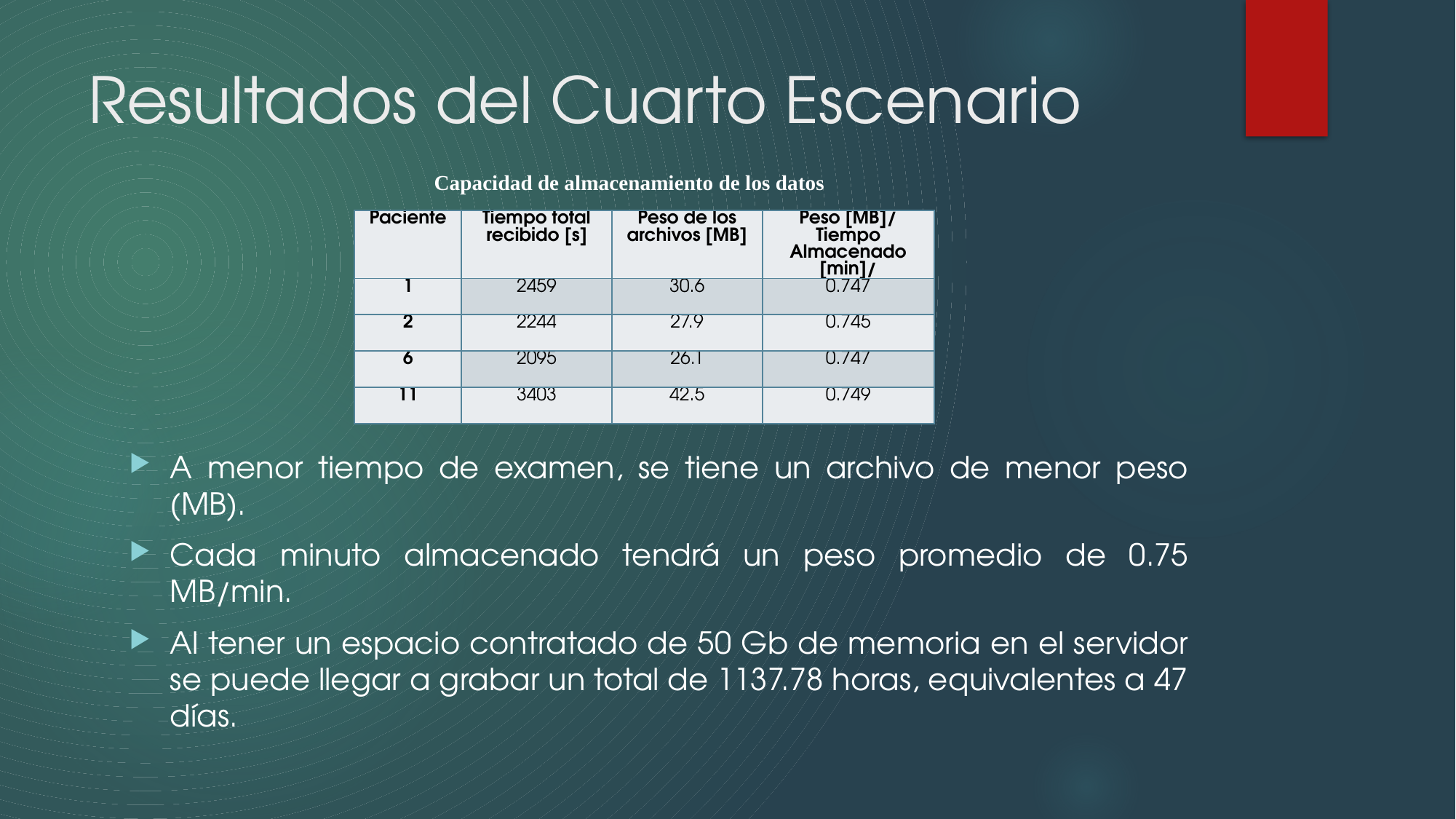

# Resultados del Cuarto Escenario

A menor tiempo de examen, se tiene un archivo de menor peso (MB).
Cada minuto almacenado tendrá un peso promedio de 0.75 MB/min.
Al tener un espacio contratado de 50 Gb de memoria en el servidor se puede llegar a grabar un total de 1137.78 horas, equivalentes a 47 días.

Capacidad de almacenamiento de los datos
| Paciente | Tiempo total recibido [s] | Peso de los archivos [MB] | Peso [MB]/ Tiempo Almacenado [min]/ |
| --- | --- | --- | --- |
| 1 | 2459 | 30.6 | 0.747 |
| 2 | 2244 | 27.9 | 0.745 |
| 6 | 2095 | 26.1 | 0.747 |
| 11 | 3403 | 42.5 | 0.749 |